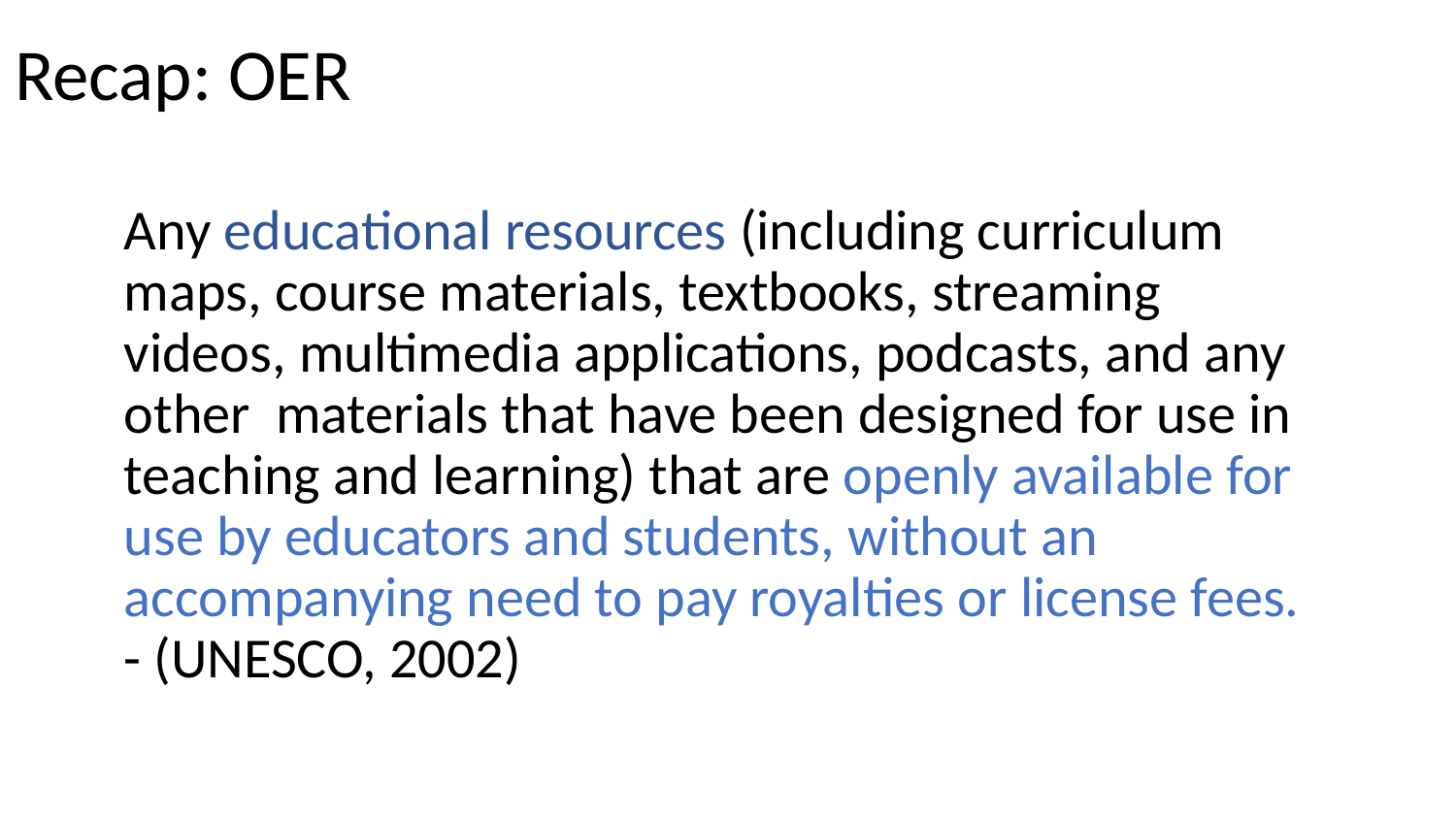

# Recap: OER
Any educational resources (including curriculum maps, course materials, textbooks, streaming videos, multimedia applications, podcasts, and any other  materials that have been designed for use in teaching and learning) that are openly available for use by educators and students, without an accompanying need to pay royalties or license fees.​ - (UNESCO, 2002)​